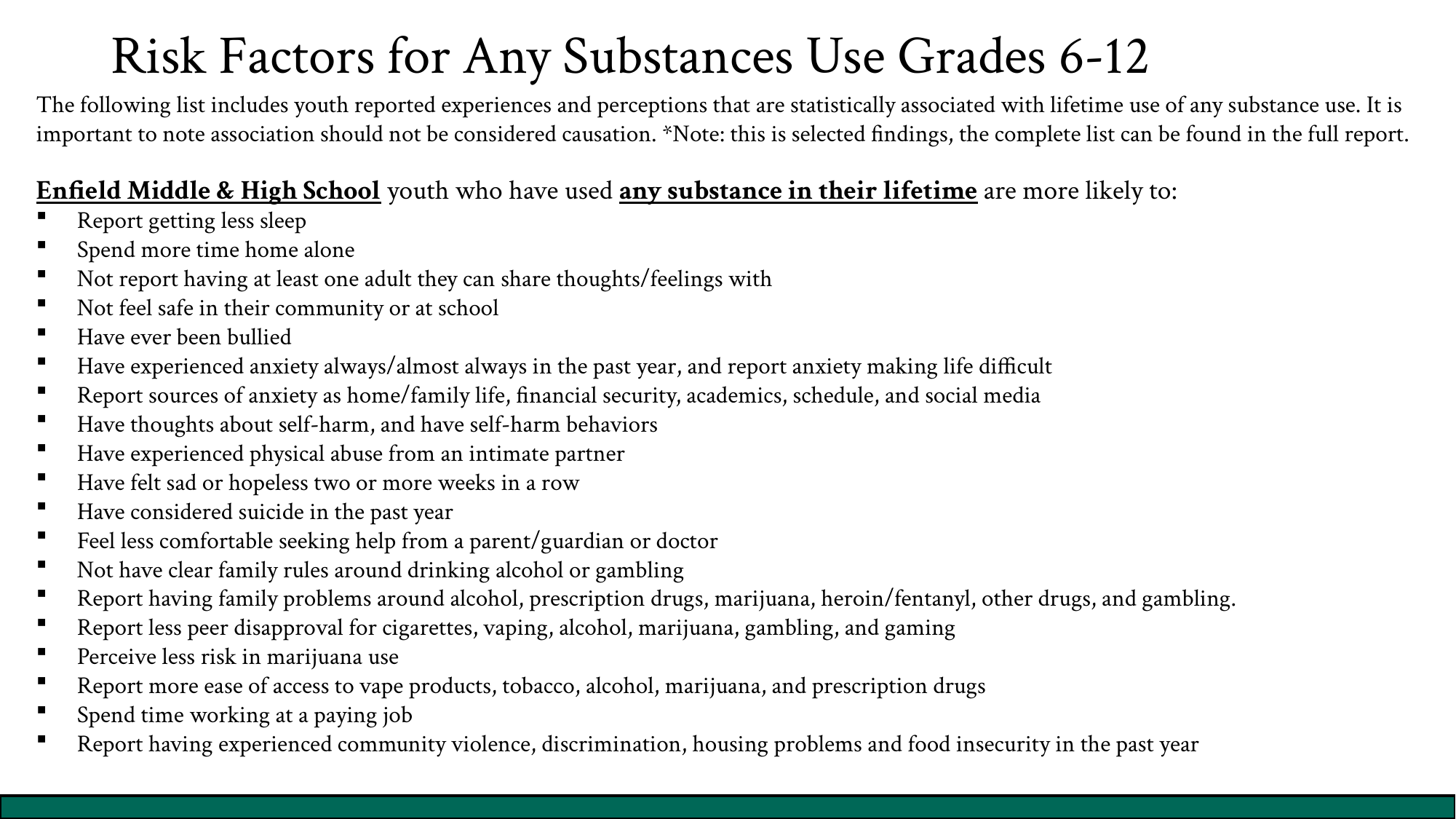

# Risk Factors for Any Substances Use Grades 6-12
The following list includes youth reported experiences and perceptions that are statistically associated with lifetime use of any substance use. It is important to note association should not be considered causation. *Note: this is selected findings, the complete list can be found in the full report.

Enfield Middle & High School youth who have used any substance in their lifetime are more likely to:
Report getting less sleep
Spend more time home alone
Not report having at least one adult they can share thoughts/feelings with
Not feel safe in their community or at school
Have ever been bullied
Have experienced anxiety always/almost always in the past year, and report anxiety making life difficult
Report sources of anxiety as home/family life, financial security, academics, schedule, and social media
Have thoughts about self-harm, and have self-harm behaviors
Have experienced physical abuse from an intimate partner
Have felt sad or hopeless two or more weeks in a row
Have considered suicide in the past year
Feel less comfortable seeking help from a parent/guardian or doctor
Not have clear family rules around drinking alcohol or gambling
Report having family problems around alcohol, prescription drugs, marijuana, heroin/fentanyl, other drugs, and gambling.
Report less peer disapproval for cigarettes, vaping, alcohol, marijuana, gambling, and gaming
Perceive less risk in marijuana use
Report more ease of access to vape products, tobacco, alcohol, marijuana, and prescription drugs
Spend time working at a paying job
Report having experienced community violence, discrimination, housing problems and food insecurity in the past year